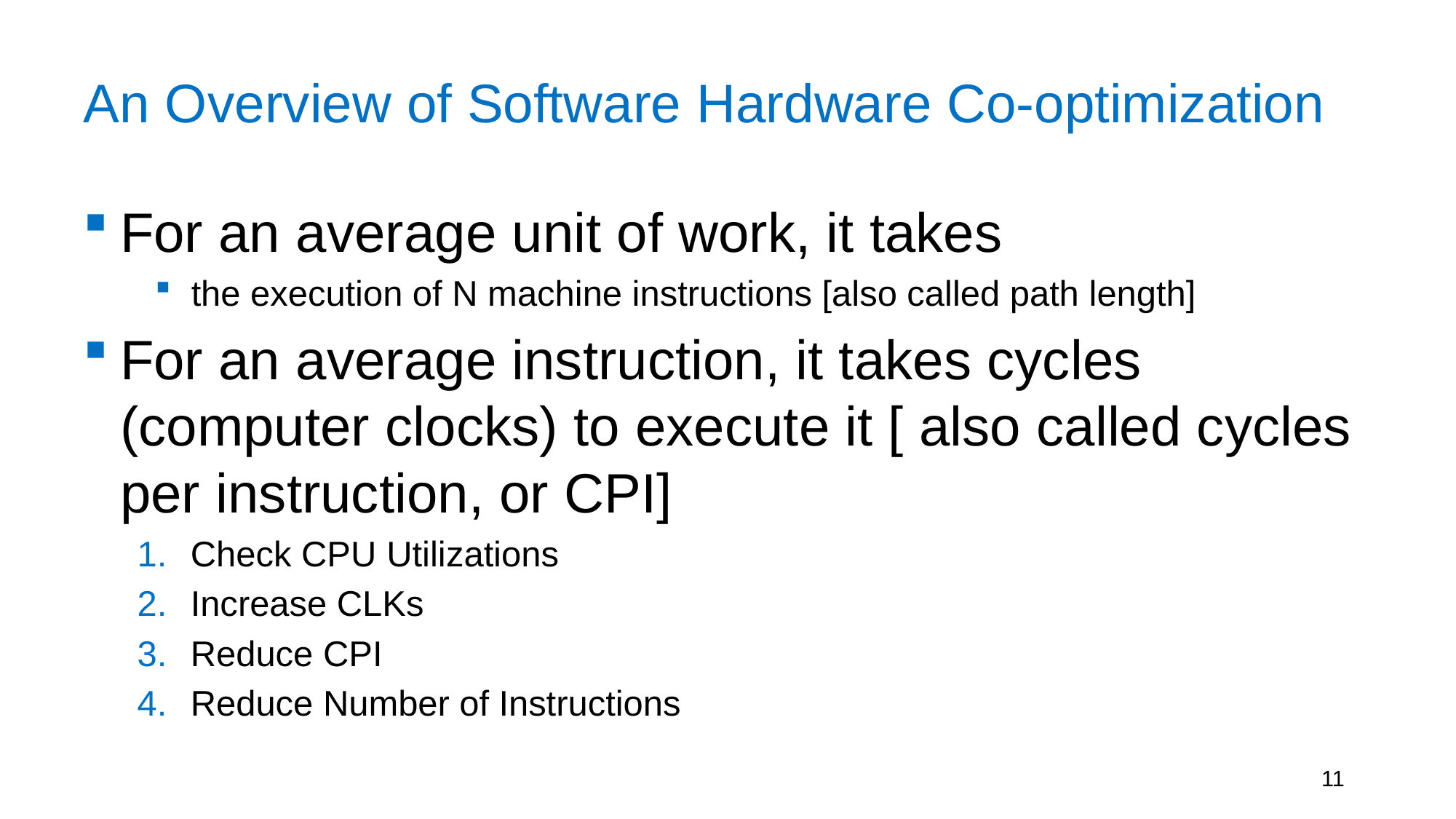

# An Overview of Software Hardware Co-optimization
For an average unit of work, it takes
the execution of N machine instructions [also called path length]
For an average instruction, it takes cycles (computer clocks) to execute it [ also called cycles per instruction, or CPI]
Check CPU Utilizations
Increase CLKs
Reduce CPI
Reduce Number of Instructions
11